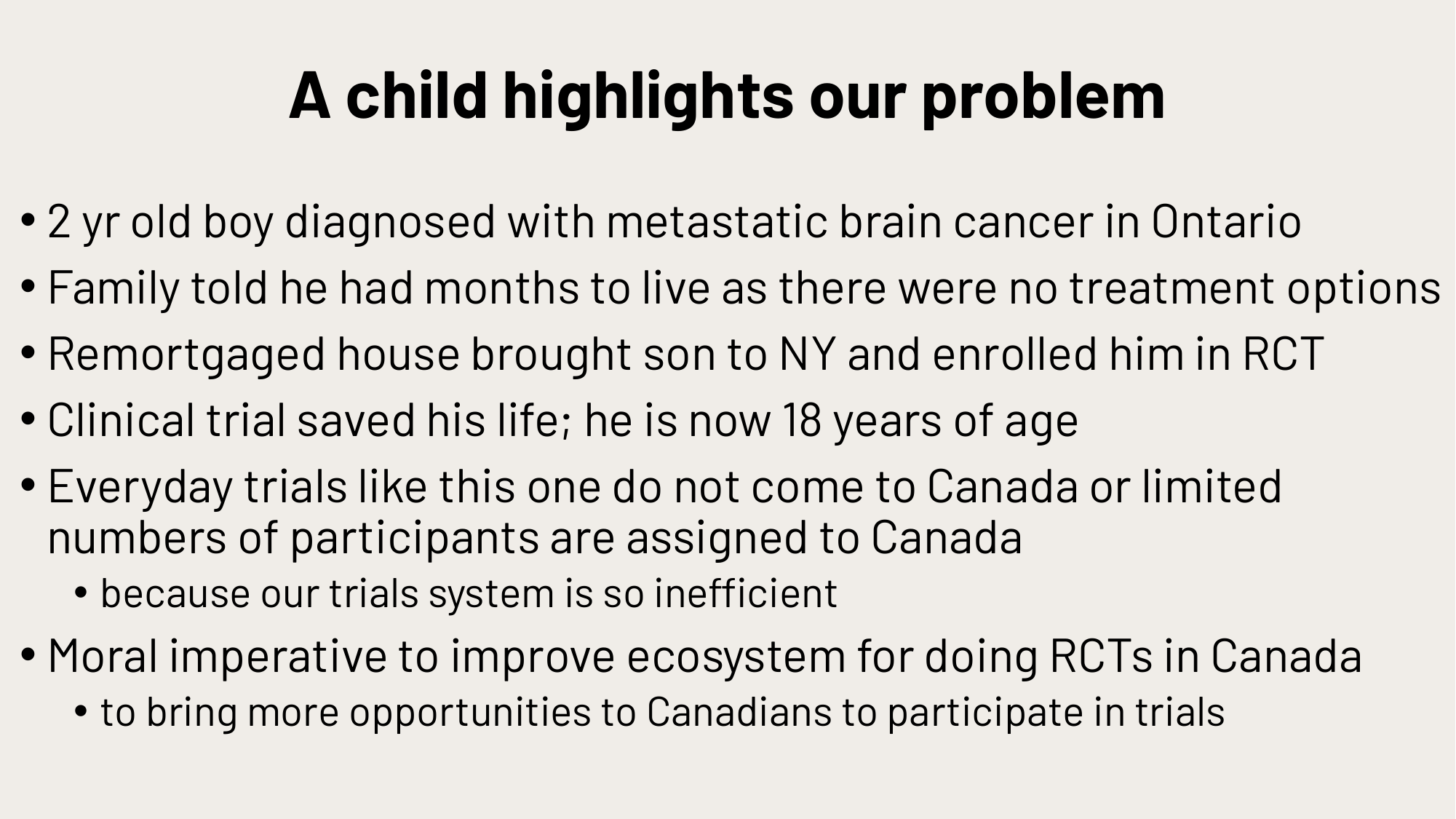

# A child highlights our problem
2 yr old boy diagnosed with metastatic brain cancer in Ontario
Family told he had months to live as there were no treatment options
Remortgaged house brought son to NY and enrolled him in RCT
Clinical trial saved his life; he is now 18 years of age
Everyday trials like this one do not come to Canada or limited numbers of participants are assigned to Canada
because our trials system is so inefficient
Moral imperative to improve ecosystem for doing RCTs in Canada
to bring more opportunities to Canadians to participate in trials